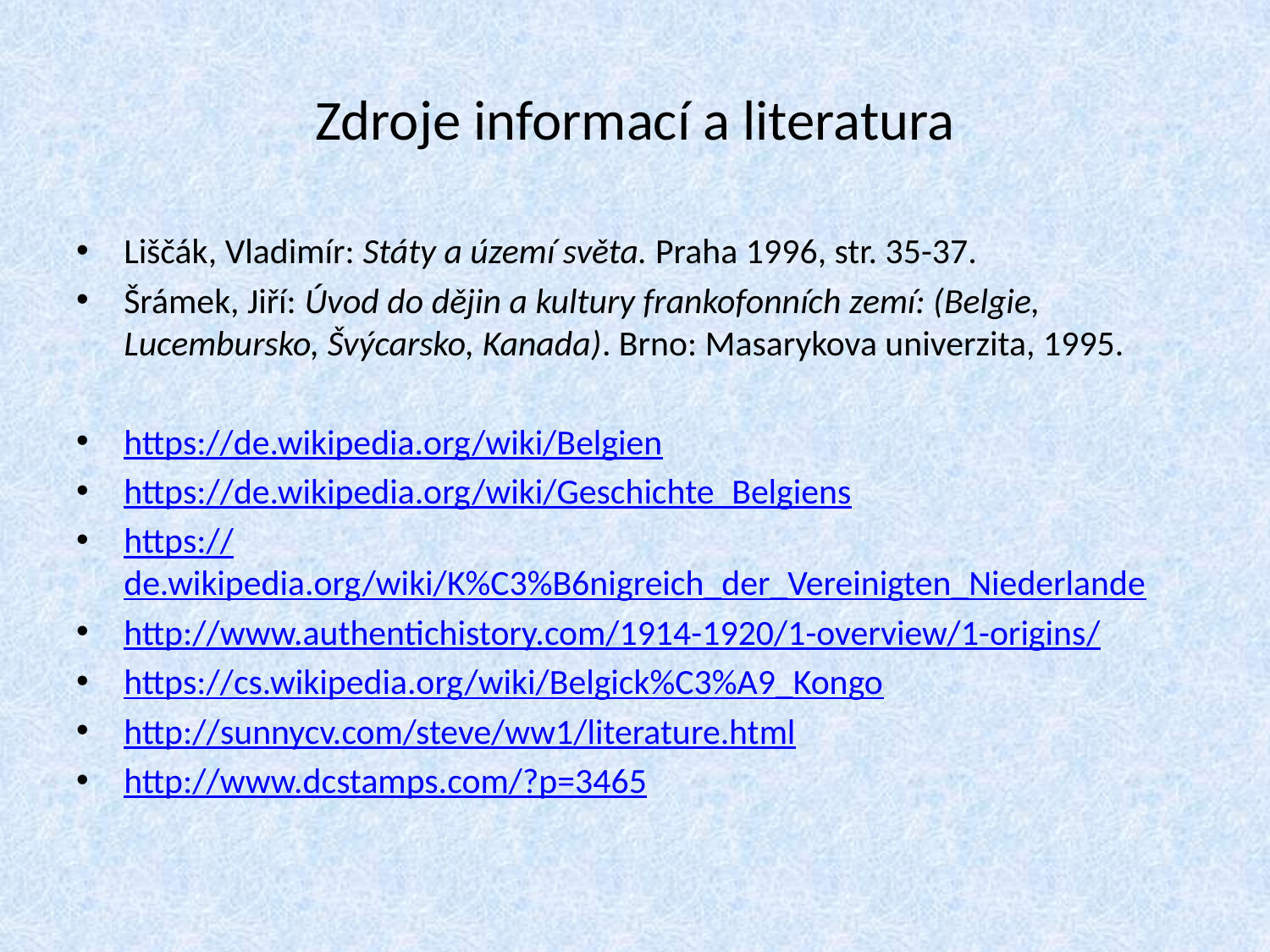

# Zdroje informací a literatura
Liščák, Vladimír: Státy a území světa. Praha 1996, str. 35-37.
Šrámek, Jiří: Úvod do dějin a kultury frankofonních zemí: (Belgie, Lucembursko, Švýcarsko, Kanada). Brno: Masarykova univerzita, 1995.

https://de.wikipedia.org/wiki/Belgien
https://de.wikipedia.org/wiki/Geschichte_Belgiens
https://de.wikipedia.org/wiki/K%C3%B6nigreich_der_Vereinigten_Niederlande
http://www.authentichistory.com/1914-1920/1-overview/1-origins/
https://cs.wikipedia.org/wiki/Belgick%C3%A9_Kongo
http://sunnycv.com/steve/ww1/literature.html
http://www.dcstamps.com/?p=3465